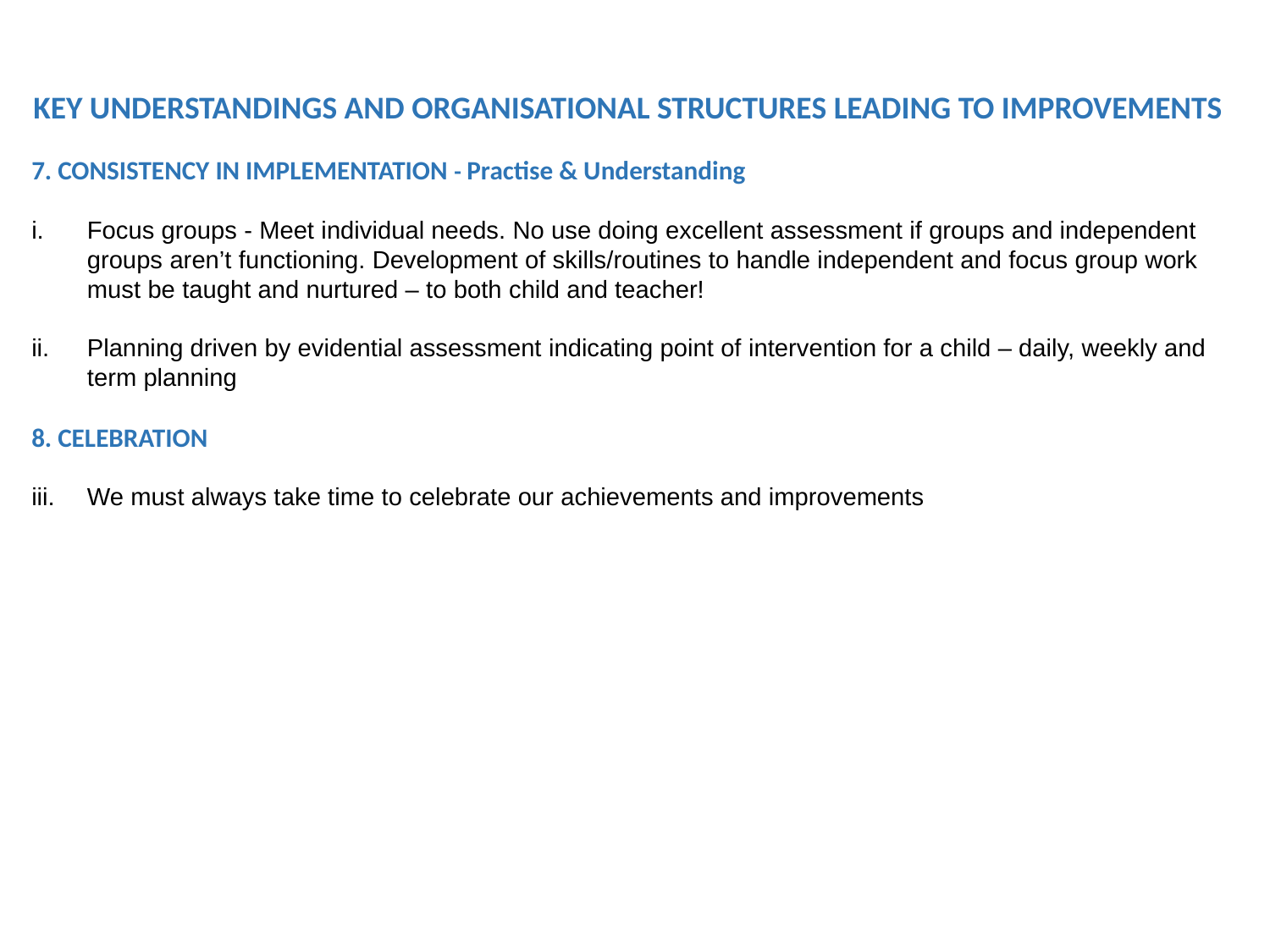

KEY UNDERSTANDINGS AND ORGANISATIONAL STRUCTURES LEADING TO IMPROVEMENTS

7. CONSISTENCY IN IMPLEMENTATION - Practise & Understanding

Focus groups - Meet individual needs. No use doing excellent assessment if groups and independent groups aren’t functioning. Development of skills/routines to handle independent and focus group work must be taught and nurtured – to both child and teacher!

Planning driven by evidential assessment indicating point of intervention for a child – daily, weekly and term planning

8. CELEBRATION

We must always take time to celebrate our achievements and improvements